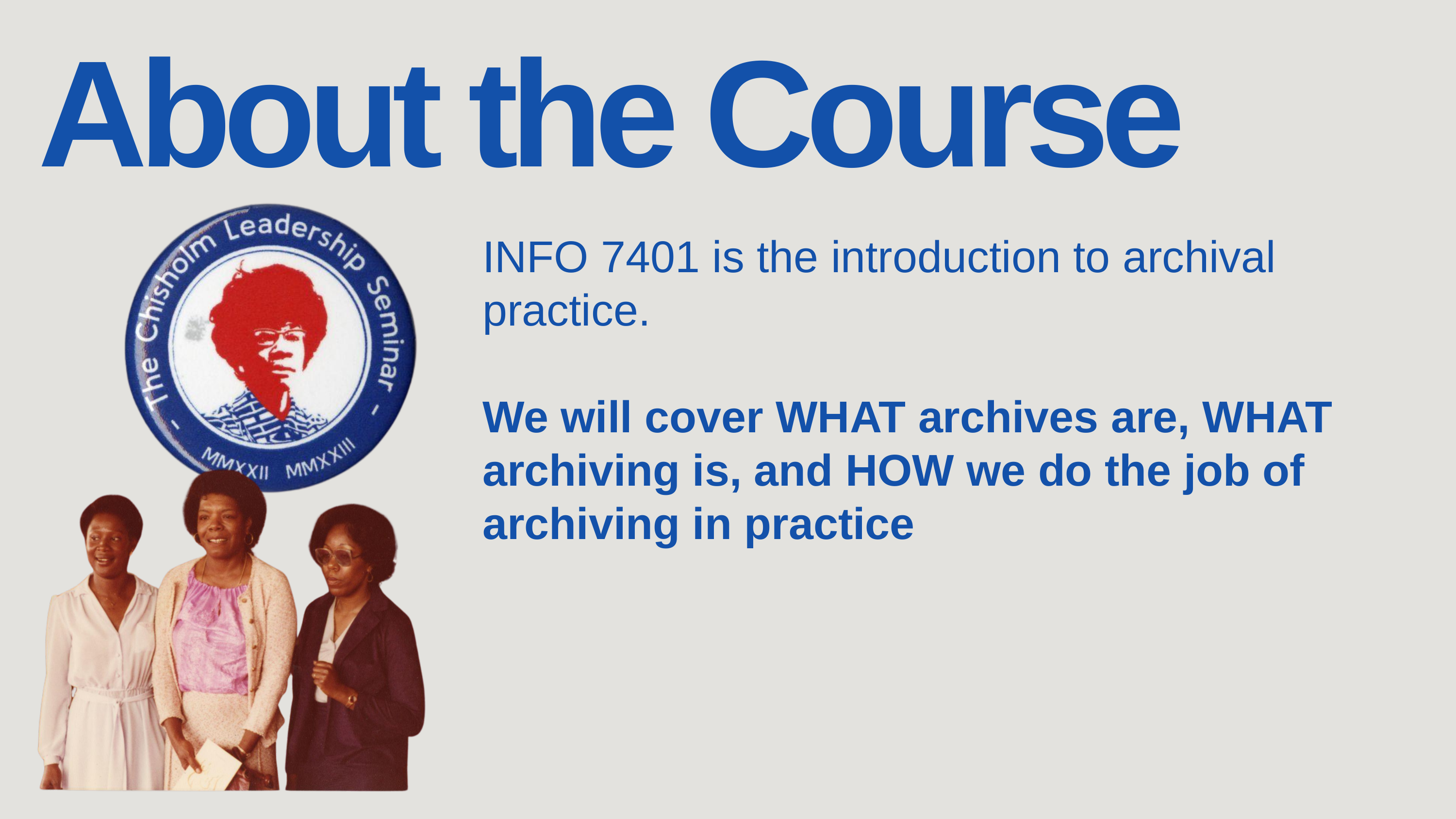

About the Course

INFO 7401 is the introduction to archival practice.

We will cover WHAT archives are, WHAT archiving is, and HOW we do the job of archiving in practice